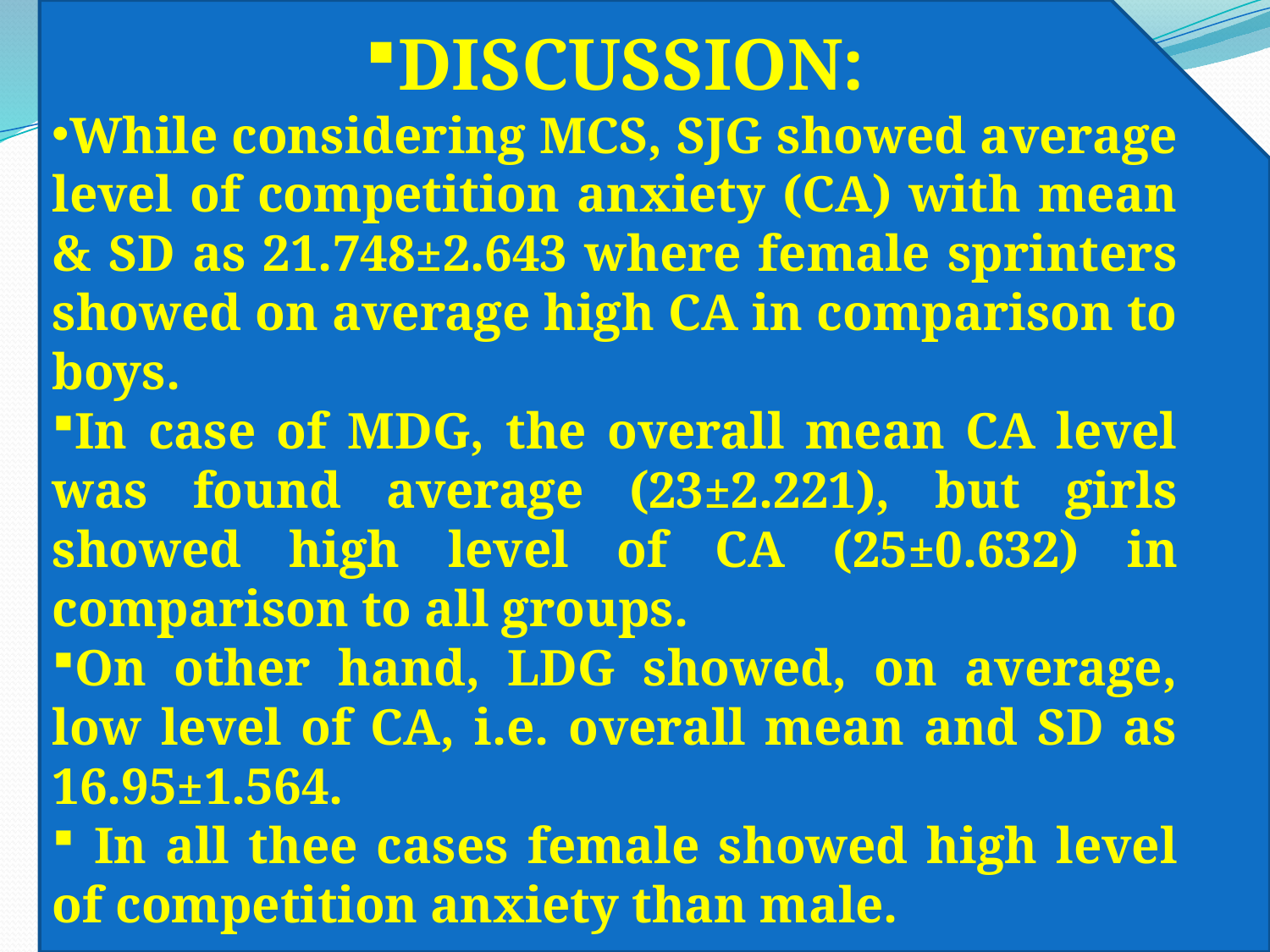

DISCUSSION:
While considering MCS, SJG showed average level of competition anxiety (CA) with mean & SD as 21.748±2.643 where female sprinters showed on average high CA in comparison to boys.
In case of MDG, the overall mean CA level was found average (23±2.221), but girls showed high level of CA (25±0.632) in comparison to all groups.
On other hand, LDG showed, on average, low level of CA, i.e. overall mean and SD as 16.95±1.564.
 In all thee cases female showed high level of competition anxiety than male.